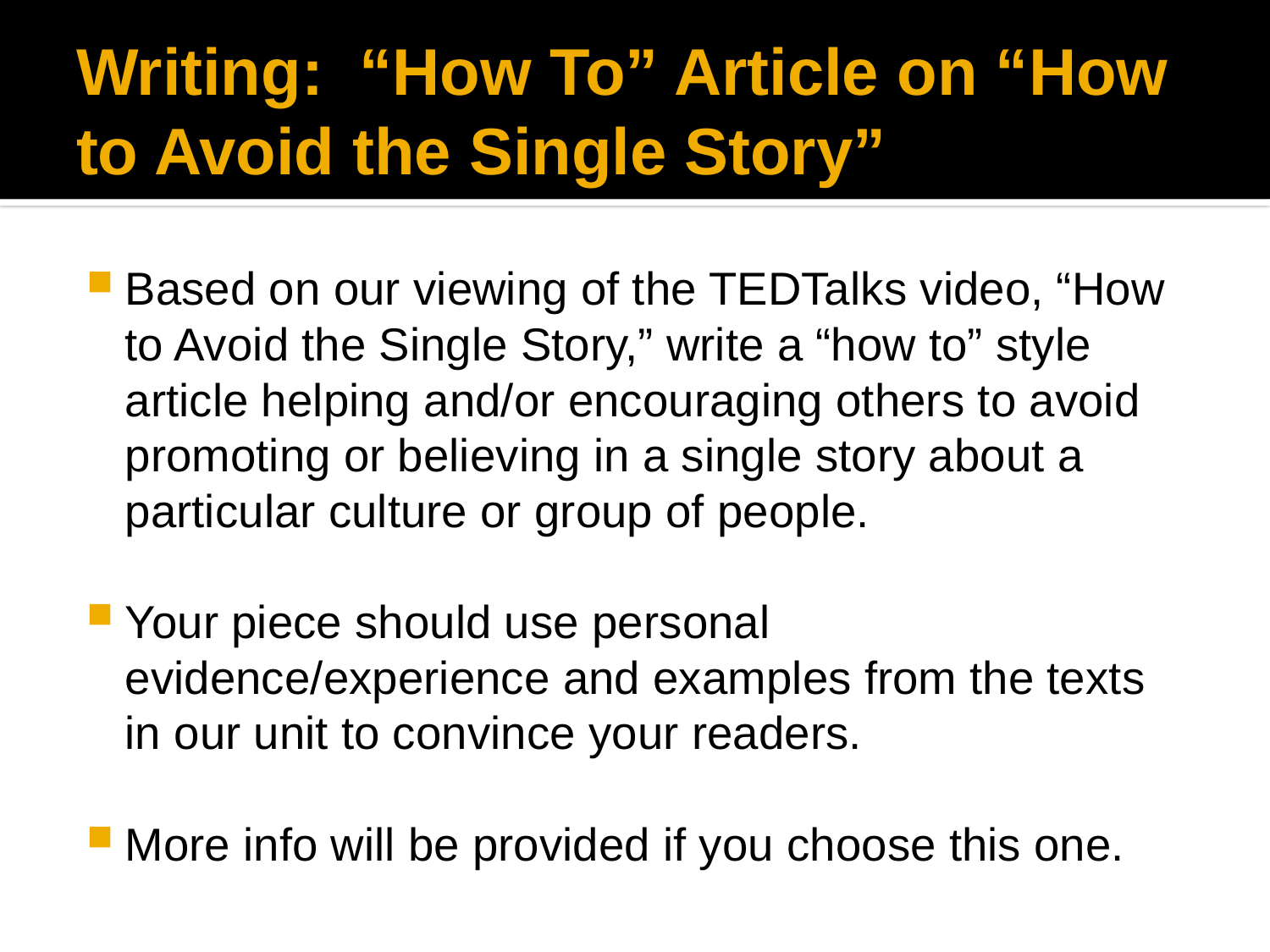

# Writing:  “How To” Article on “How to Avoid the Single Story”
Based on our viewing of the TEDTalks video, “How to Avoid the Single Story,” write a “how to” style article helping and/or encouraging others to avoid promoting or believing in a single story about a particular culture or group of people.

Your piece should use personal evidence/experience and examples from the texts in our unit to convince your readers.

More info will be provided if you choose this one.